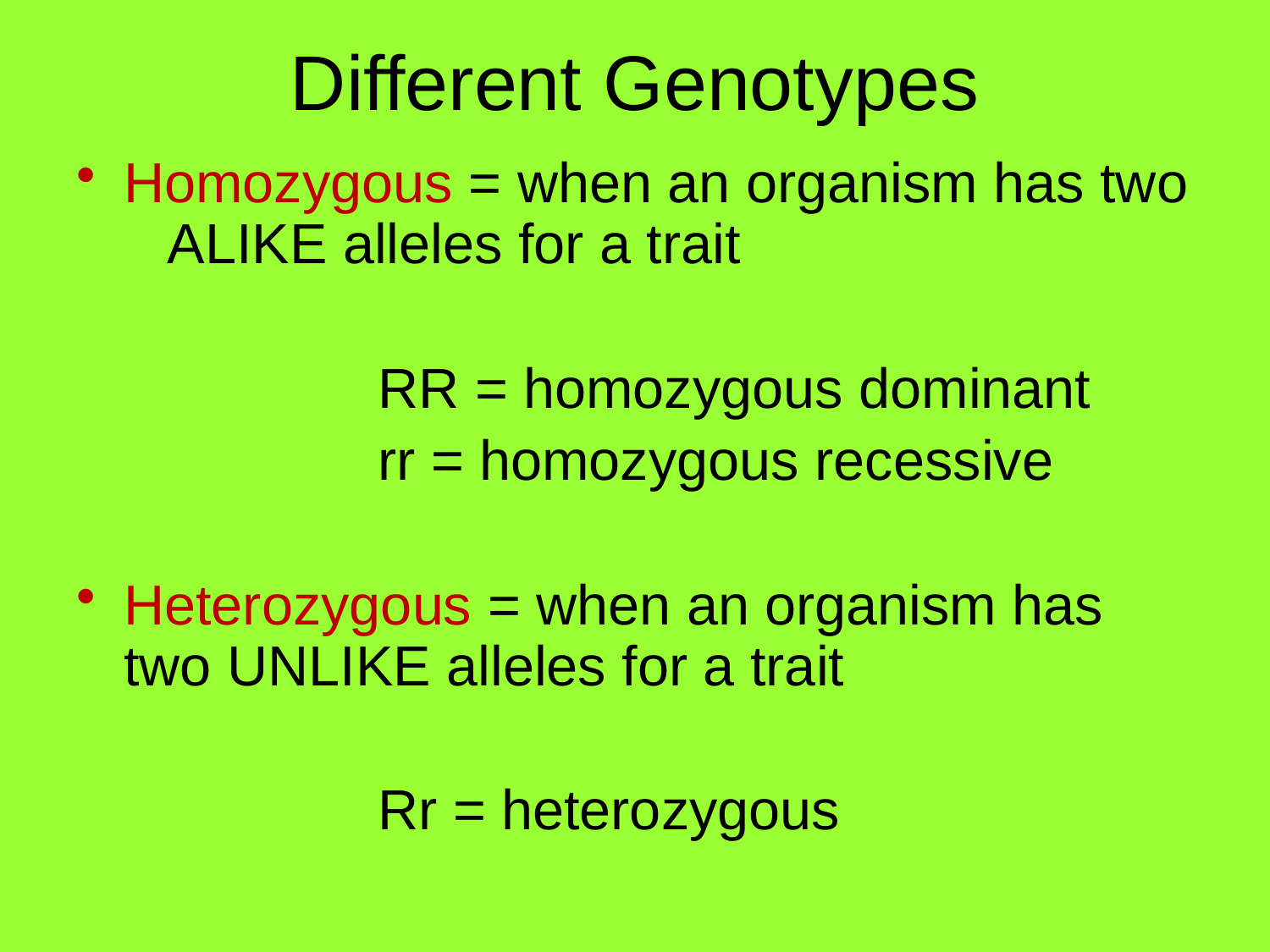

# Different Genotypes
Homozygous = when an organism has two    ALIKE alleles for a trait

			RR = homozygous dominant
			rr = homozygous recessive

Heterozygous = when an organism has two UNLIKE alleles for a trait

			Rr = heterozygous